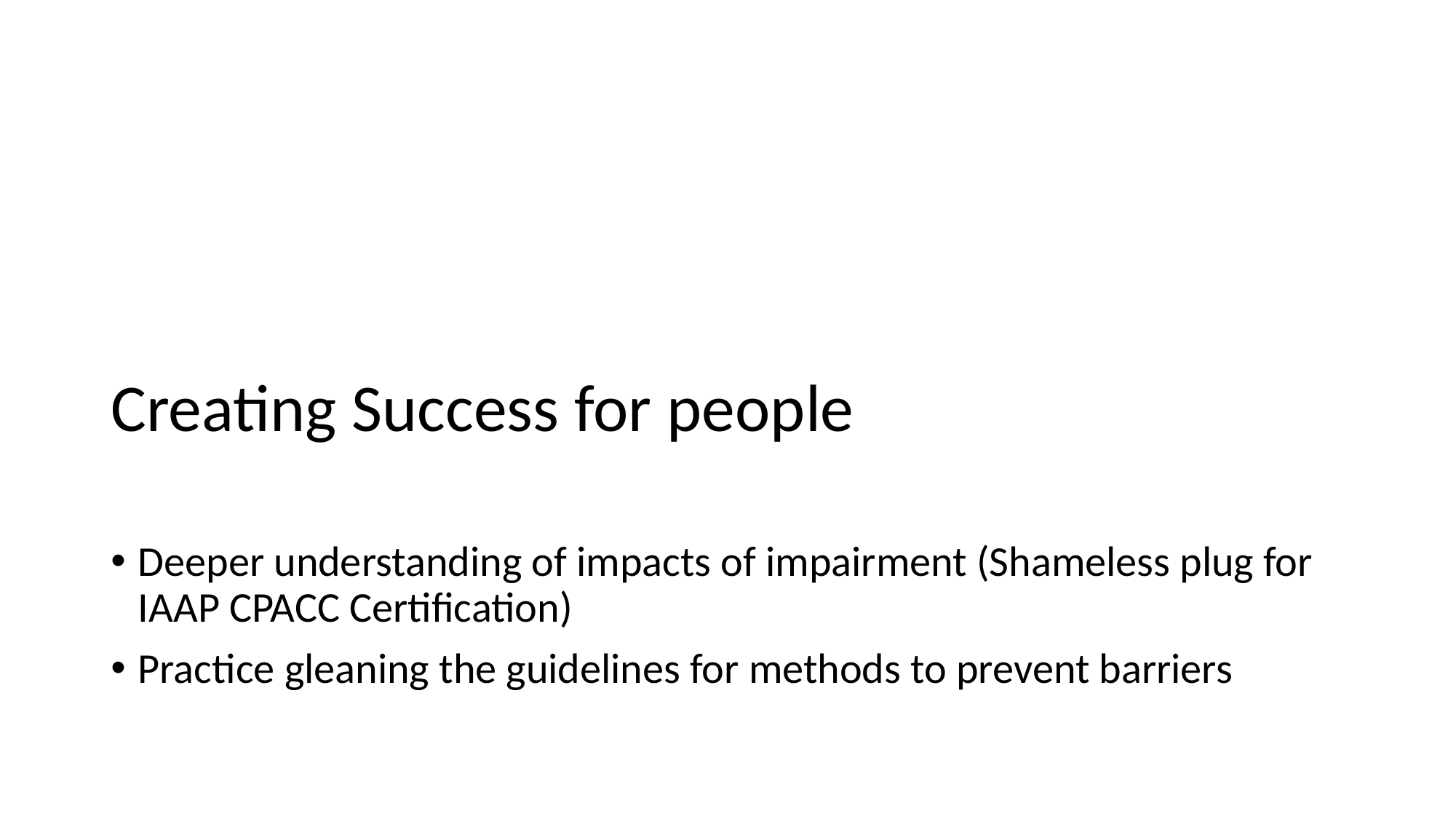

# Creating Success for people
Deeper understanding of impacts of impairment (Shameless plug for IAAP CPACC Certification)
Practice gleaning the guidelines for methods to prevent barriers